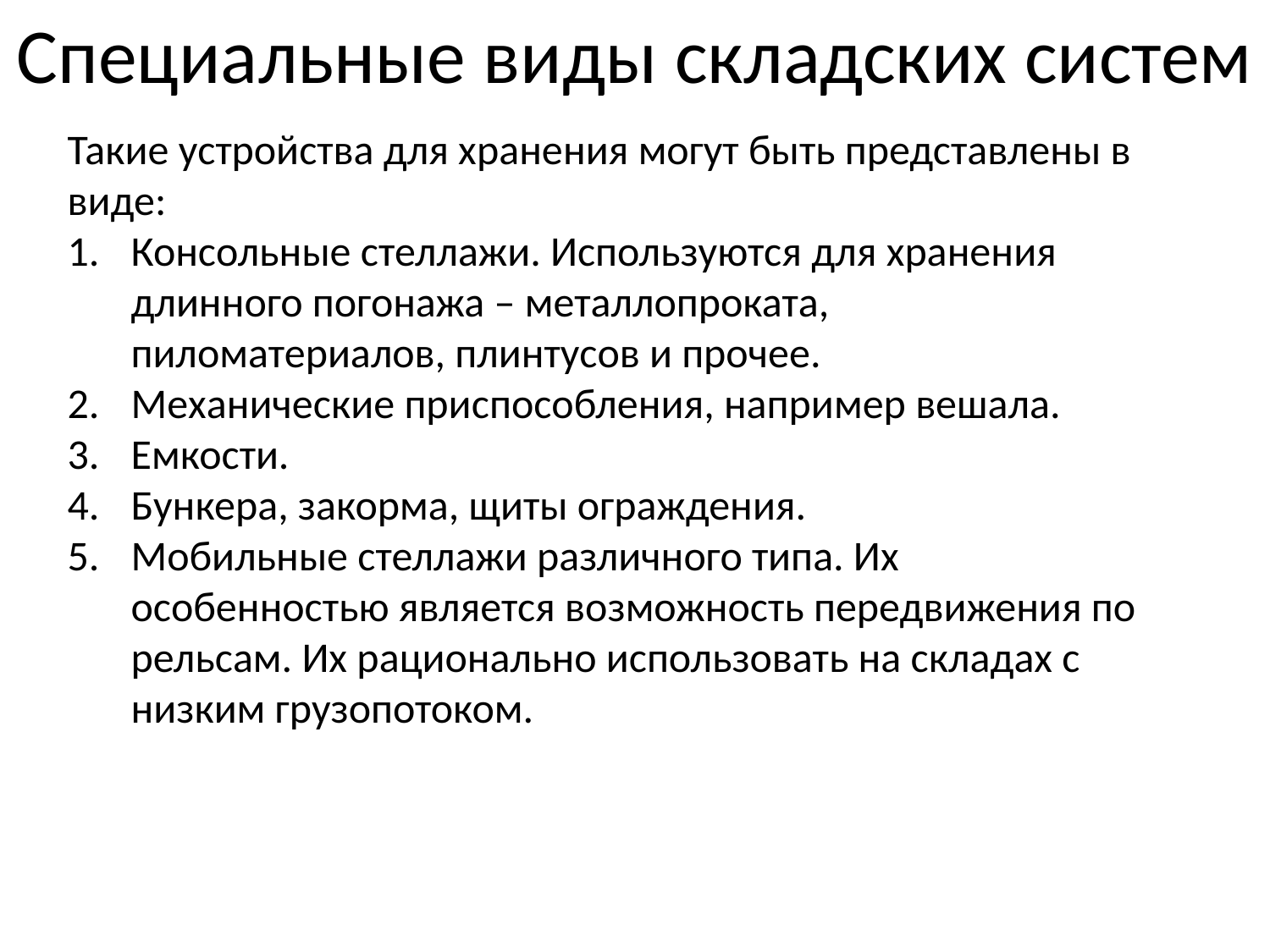

# Специальные виды складских систем
Такие устройства для хранения могут быть представлены в виде:
Консольные стеллажи. Используются для хранения длинного погонажа – металлопроката, пиломатериалов, плинтусов и прочее.
Механические приспособления, например вешала.
Емкости.
Бункера, закорма, щиты ограждения.
Мобильные стеллажи различного типа. Их особенностью является возможность передвижения по рельсам. Их рационально использовать на складах с низким грузопотоком.